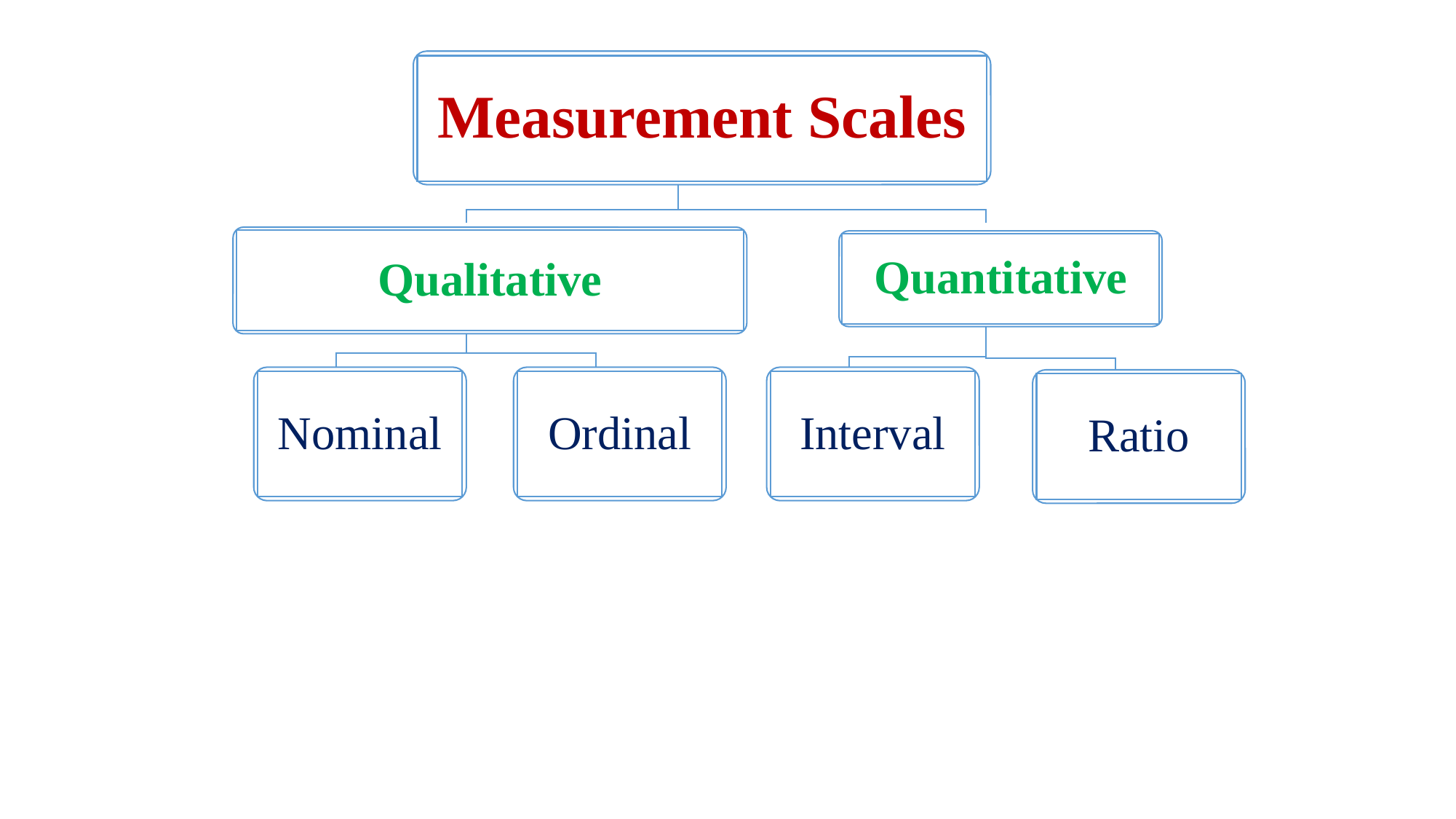

Measurement Scales

Qualitative

Quantitative

Nominal

Ordinal

Interval

Ratio